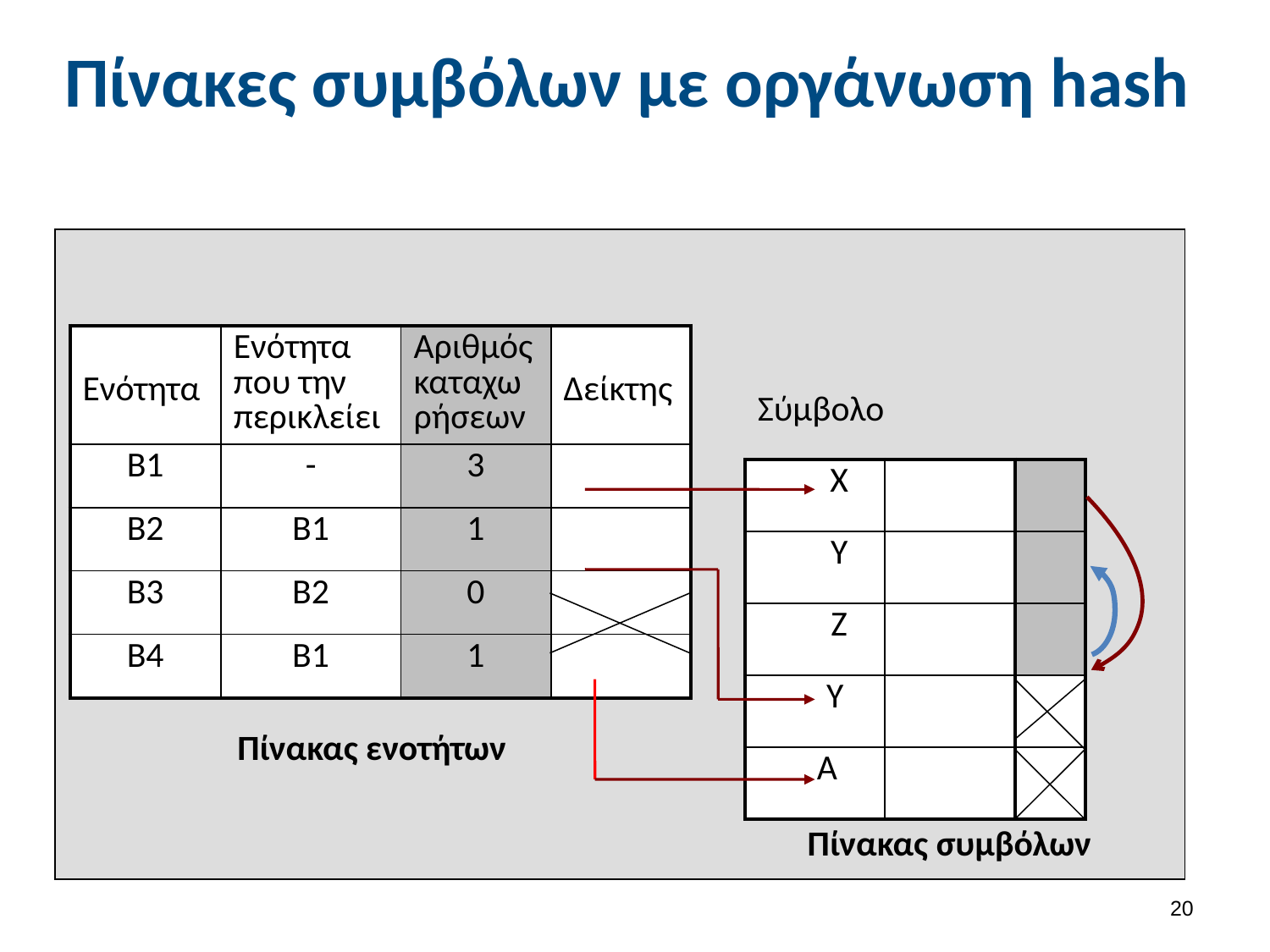

# Πίνακες συμβόλων με οργάνωση hash

| Ενότητα | Ενότητα που την περικλείει | Αριθμός καταχω ρήσεων | Δείκτης |
| --- | --- | --- | --- |
| Β1 | - | 3 |  |
| Β2 | Β1 | 1 |  |
| Β3 | Β2 | 0 |  |
| Β4 | Β1 | 1 |  |
Σύμβολο
| Χ |  |
| --- | --- |
| Υ |  |
| Ζ |  |
| Υ |  |
| Α |  |
|  |
| --- |
|  |
|  |
|  |
|  |

Πίνακας ενοτήτων

Πίνακας συμβόλων
20